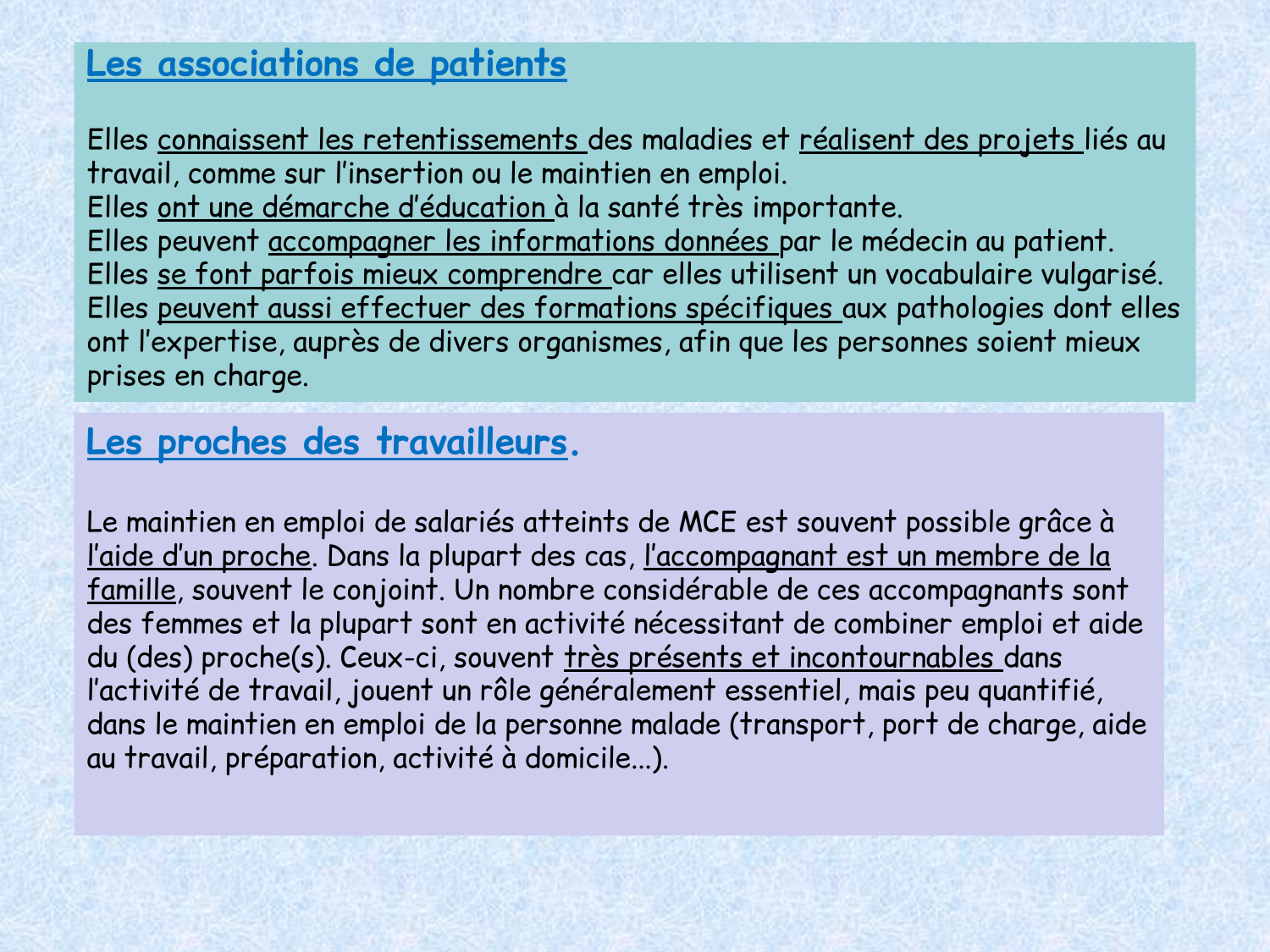

# Les associations de patients   Elles connaissent les retentissements des maladies et réalisent des projets liés au travail, comme sur l’insertion ou le maintien en emploi. Elles ont une démarche d’éducation à la santé très importante. Elles peuvent accompagner les informations données par le médecin au patient. Elles se font parfois mieux comprendre car elles utilisent un vocabulaire vulgarisé. Elles peuvent aussi effectuer des formations spécifiques aux pathologies dont elles ont l’expertise, auprès de divers organismes, afin que les personnes soient mieux prises en charge.
Les proches des travailleurs.
 
Le maintien en emploi de salariés atteints de MCE est souvent possible grâce à l’aide d’un proche. Dans la plupart des cas, l’accompagnant est un membre de la famille, souvent le conjoint. Un nombre considérable de ces accompagnants sont des femmes et la plupart sont en activité nécessitant de combiner emploi et aide du (des) proche(s). Ceux-ci, souvent très présents et incontournables dans l’activité de travail, jouent un rôle généralement essentiel, mais peu quantifié, dans le maintien en emploi de la personne malade (transport, port de charge, aide au travail, préparation, activité à domicile...).